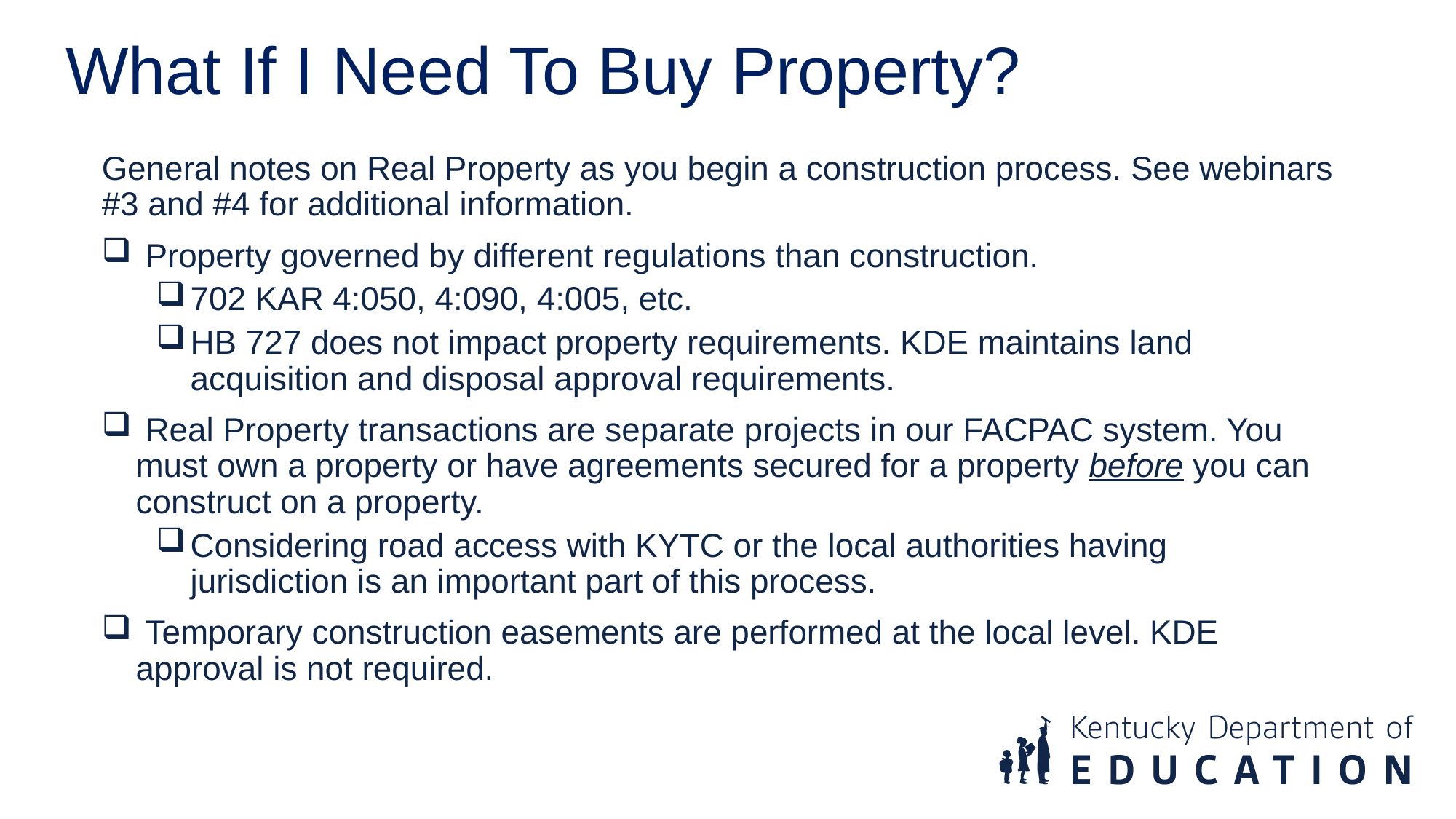

What If I Need To Buy Property?
General notes on Real Property as you begin a construction process. See webinars #3 and #4 for additional information.
 Property governed by different regulations than construction.
702 KAR 4:050, 4:090, 4:005, etc.
HB 727 does not impact property requirements. KDE maintains land acquisition and disposal approval requirements.
 Real Property transactions are separate projects in our FACPAC system. You must own a property or have agreements secured for a property before you can construct on a property.
Considering road access with KYTC or the local authorities having jurisdiction is an important part of this process.
 Temporary construction easements are performed at the local level. KDE approval is not required.